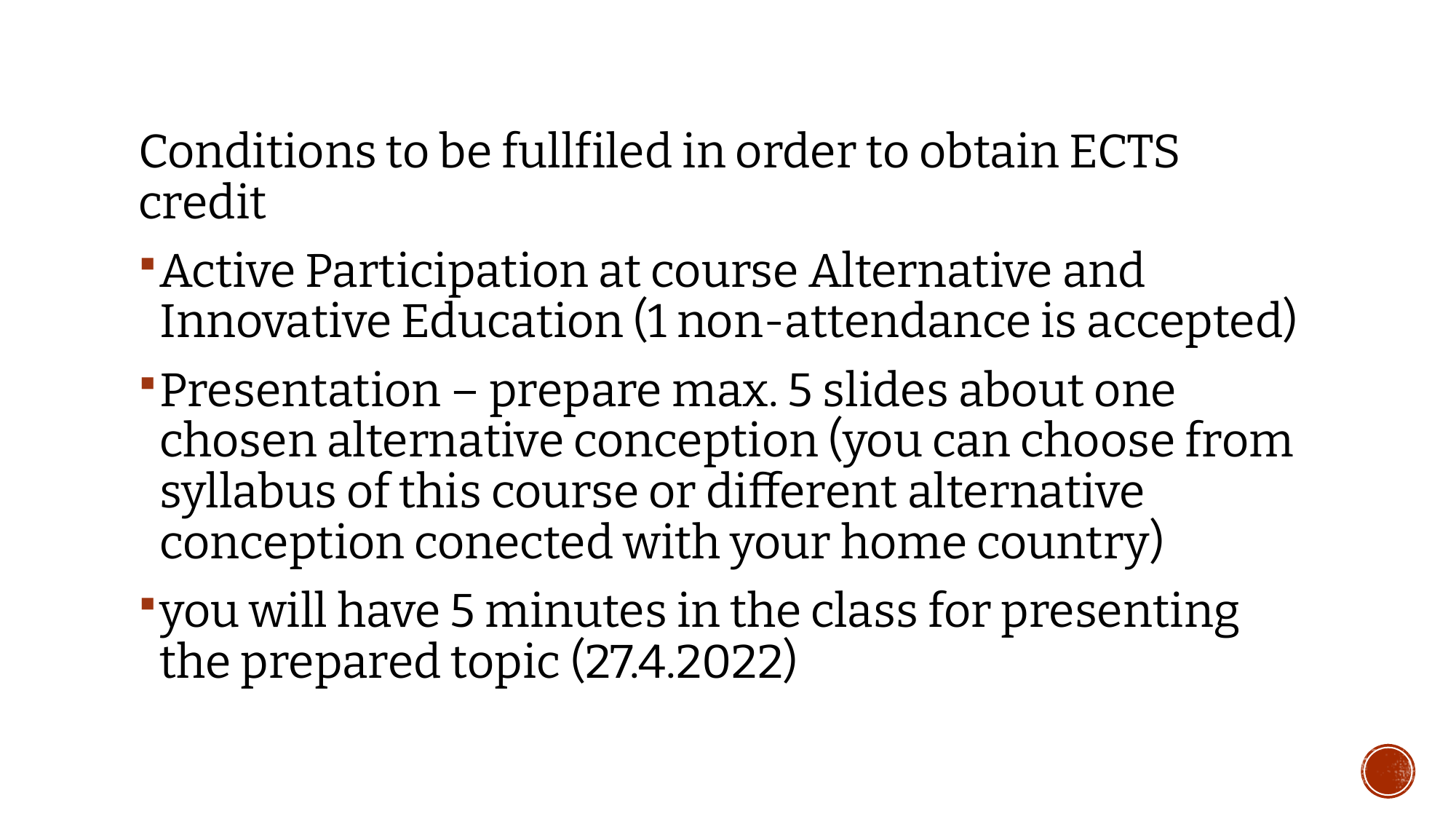

Conditions to be fullfiled in order to obtain ECTS credit
Active Participation at course Alternative and Innovative Education (1 non-attendance is accepted)
Presentation – prepare max. 5 slides about one chosen alternative conception (you can choose from syllabus of this course or different alternative conception conected with your home country)
you will have 5 minutes in the class for presenting the prepared topic (27.4.2022)